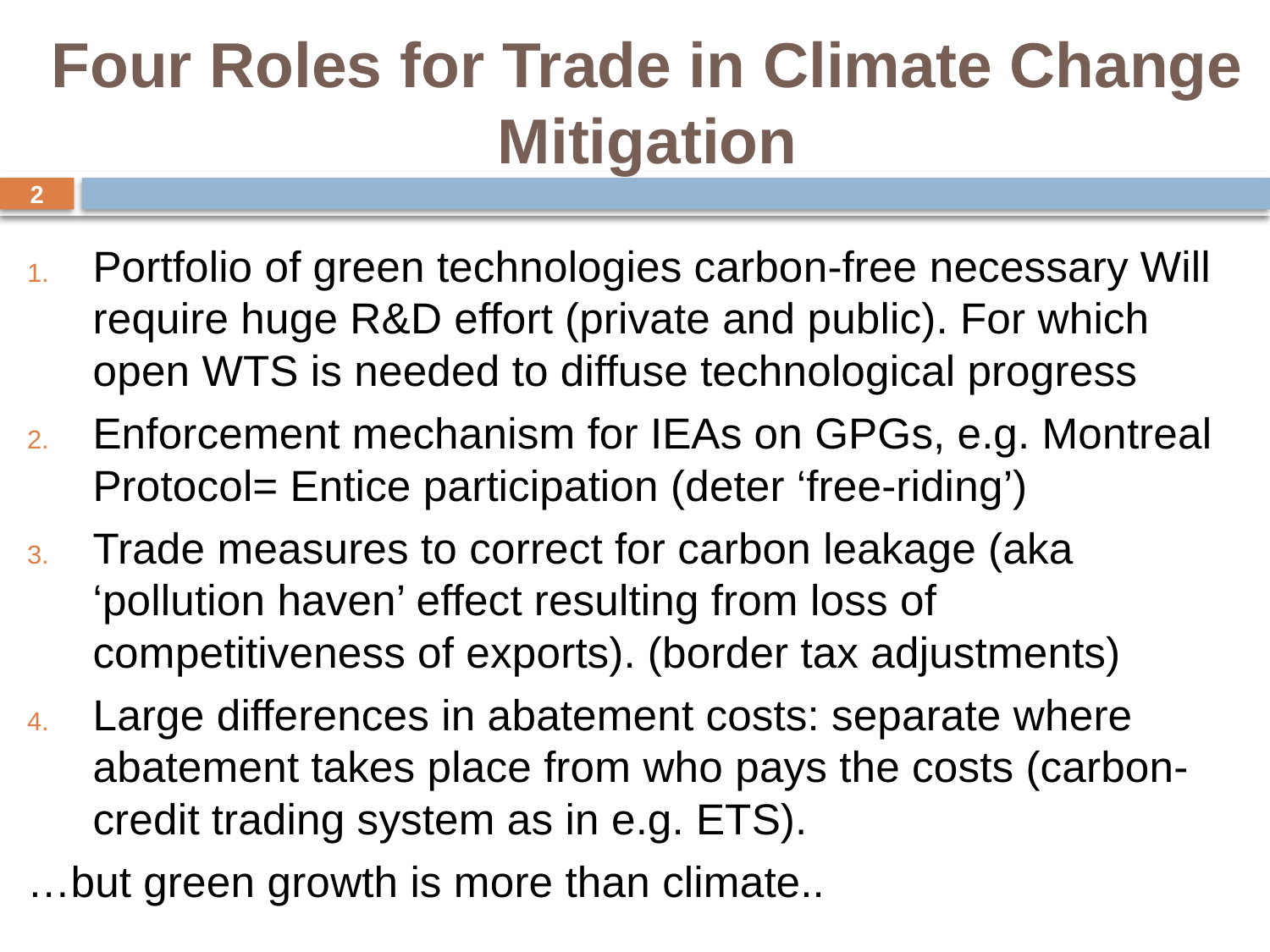

# Four Roles for Trade in Climate Change Mitigation
2
Portfolio of green technologies carbon-free necessary Will require huge R&D effort (private and public). For which open WTS is needed to diffuse technological progress
Enforcement mechanism for IEAs on GPGs, e.g. Montreal Protocol= Entice participation (deter ‘free-riding’)
Trade measures to correct for carbon leakage (aka ‘pollution haven’ effect resulting from loss of competitiveness of exports). (border tax adjustments)
Large differences in abatement costs: separate where  abatement takes place from who pays the costs (carbon-credit trading system as in e.g. ETS).
…but green growth is more than climate..